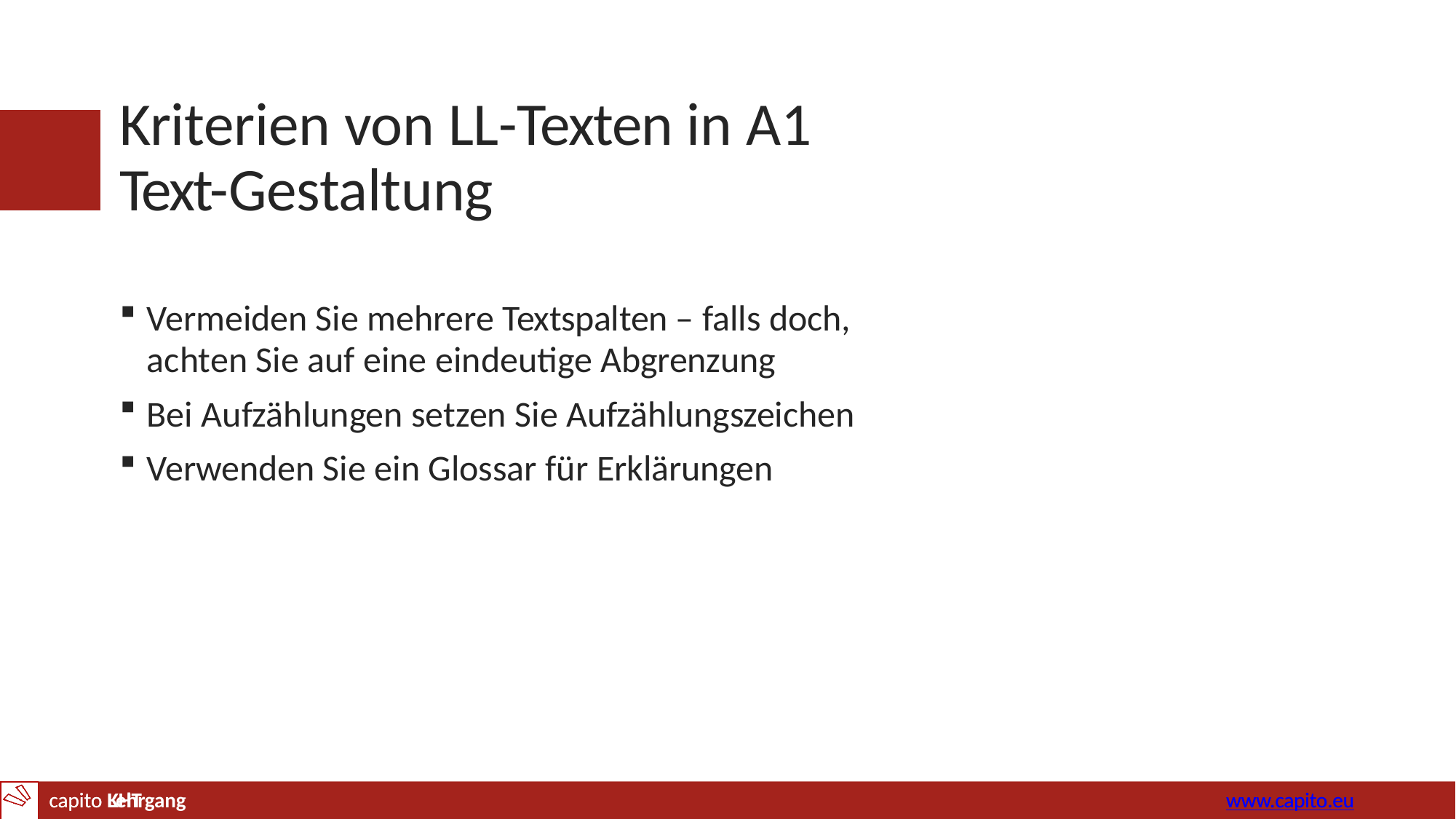

# Kriterien von LL-Texten in A1 Text-Gestaltung
Vermeiden Sie mehrere Textspalten – falls doch,
achten Sie auf eine eindeutige Abgrenzung
Bei Aufzählungen setzen Sie Aufzählungszeichen
Verwenden Sie ein Glossar für Erklärungen
capito Lehrgang
www.capito.eu
capito KHT	www.capito.eu